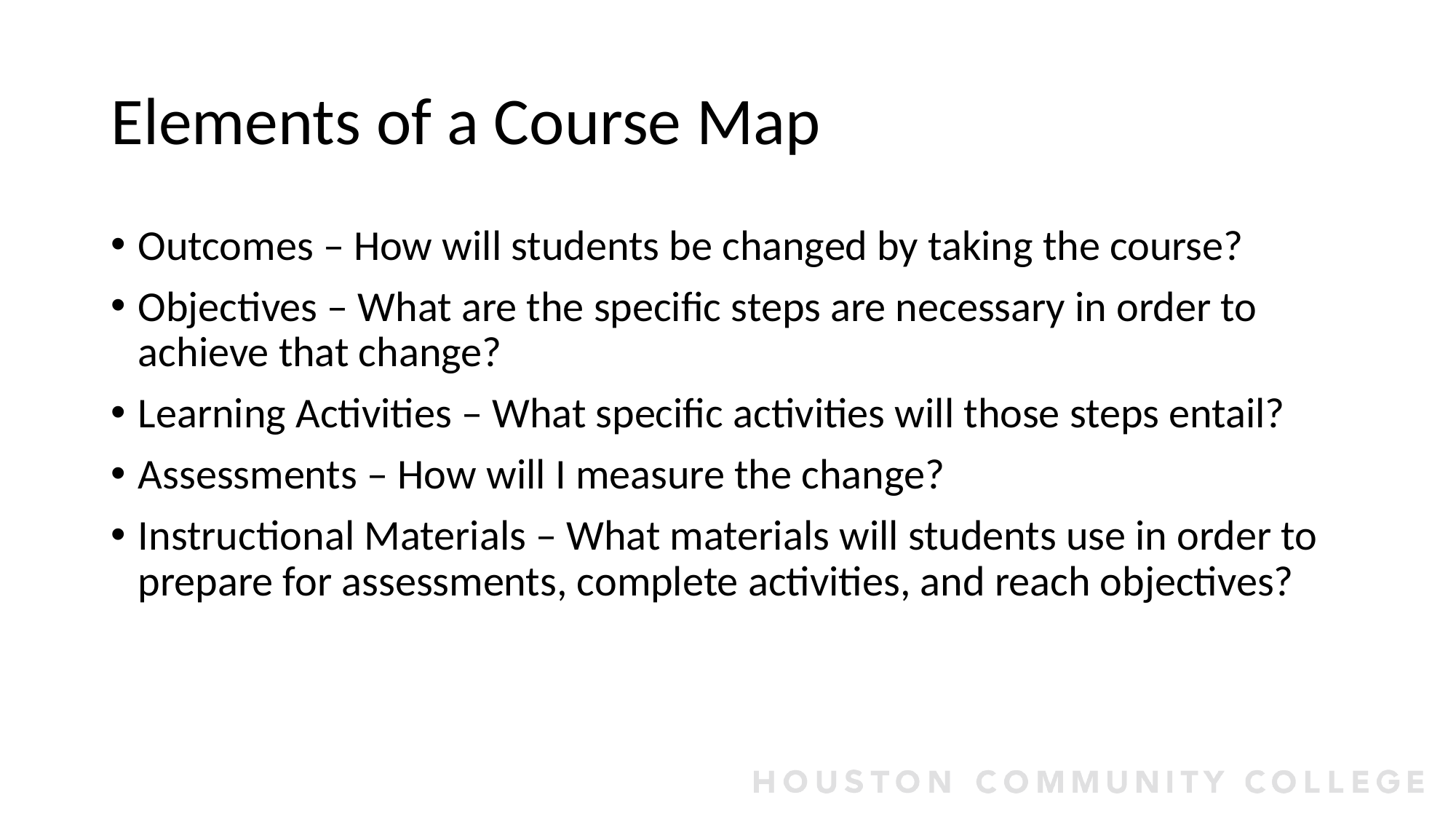

# Elements of a Course Map
Outcomes – How will students be changed by taking the course?
Objectives – What are the specific steps are necessary in order to achieve that change?
Learning Activities – What specific activities will those steps entail?
Assessments – How will I measure the change?
Instructional Materials – What materials will students use in order to prepare for assessments, complete activities, and reach objectives?